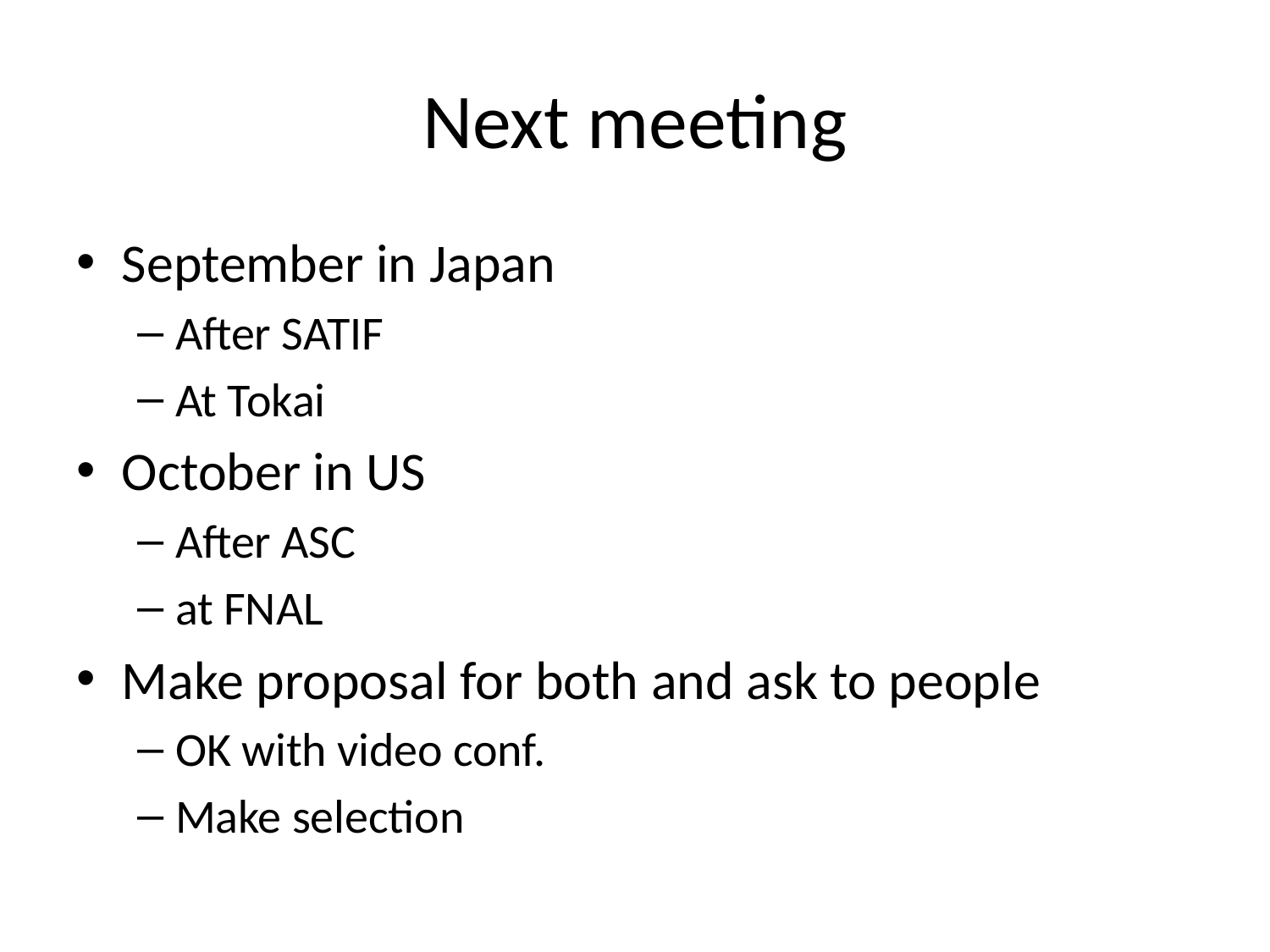

# Next meeting
September in Japan
After SATIF
At Tokai
October in US
After ASC
at FNAL
Make proposal for both and ask to people
OK with video conf.
Make selection